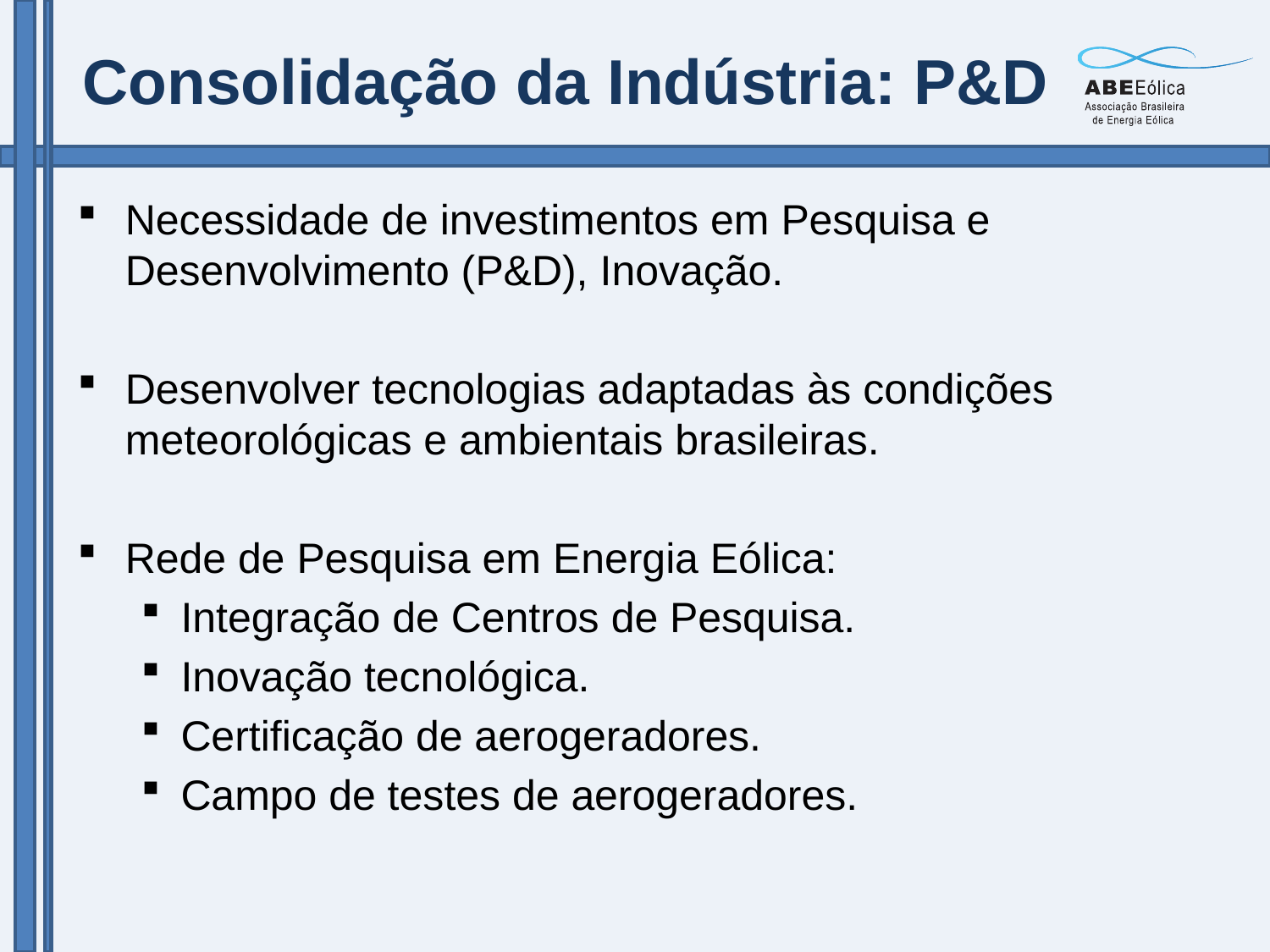

# Consolidação da Indústria: P&D
Necessidade de investimentos em Pesquisa e Desenvolvimento (P&D), Inovação.

Desenvolver tecnologias adaptadas às condições meteorológicas e ambientais brasileiras.

Rede de Pesquisa em Energia Eólica:
Integração de Centros de Pesquisa.
Inovação tecnológica.
Certificação de aerogeradores.
Campo de testes de aerogeradores.